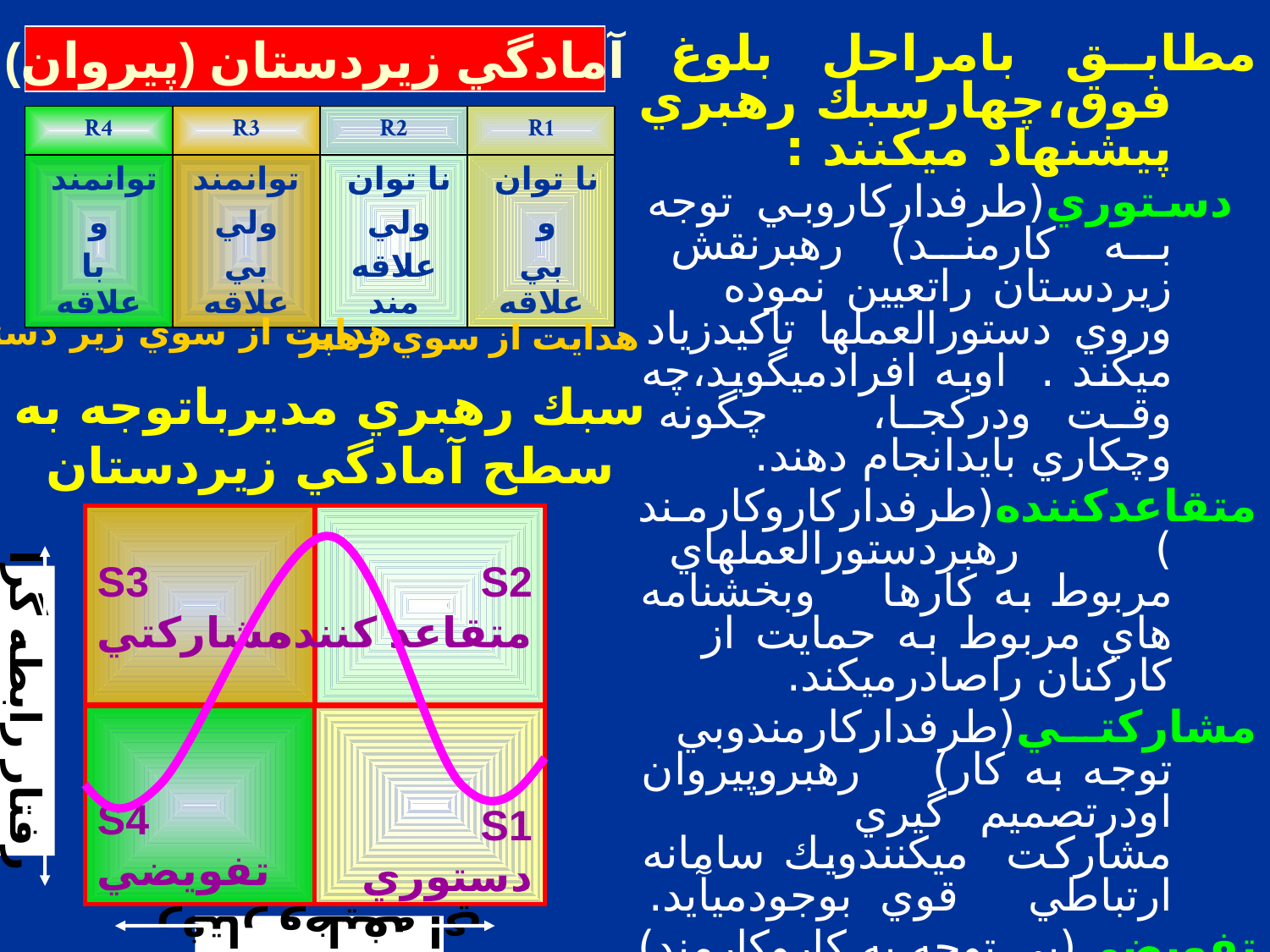

آمادگي زيردستان (پيروان)
مطابق بامراحل بلوغ فوق،چهارسبك رهبري پيشنهاد ميكنند :
 دستوري(طرفداركاروبي توجه به كارمند) رهبرنقش زيردستان راتعيين نموده     وروي دستورالعملها تاكيدزياد ميكند .  اوبه افرادميگويد،چه وقت ودركجا،   چگونه وچكاري بايدانجام دهند.
متقاعدكننده(طرفداركاروكارمند)   رهبردستورالعملهاي مربوط به كارها    وبخشنامه هاي مربوط به حمايت از    كاركنان راصادرميكند.
مشاركتي(طرفداركارمندوبي توجه به كار)    رهبروپيروان اودرتصميم گيري       مشاركت  ميكنندويك سامانه ارتباطي     قوي  بوجودميآيد.
تفويضي(بي توجه به كاروكارمند)
           دررابطه باكارودرزمينه حمايت از    كاركنان،رهبرهيچ دستورالعمل يا     بخشنامه اي صادر نمي كند.

| R4 | R3 | R2 | R1 |
| --- | --- | --- | --- |
| توانمند و با علاقه | توانمند ولي بي علاقه | نا توان ولي علاقه مند | نا توان و بي علاقه |
هدايت از سوي زير دستان
هدايت از سوي رهبر
سبك رهبري مديرباتوجه به سطح آمادگي زيردستان
S3
مشاركتي
S2
متقاعد كننده

رفتار رابطه گرا

S4
تفويضي

S1
دستوري

رفتار وظيفه اي